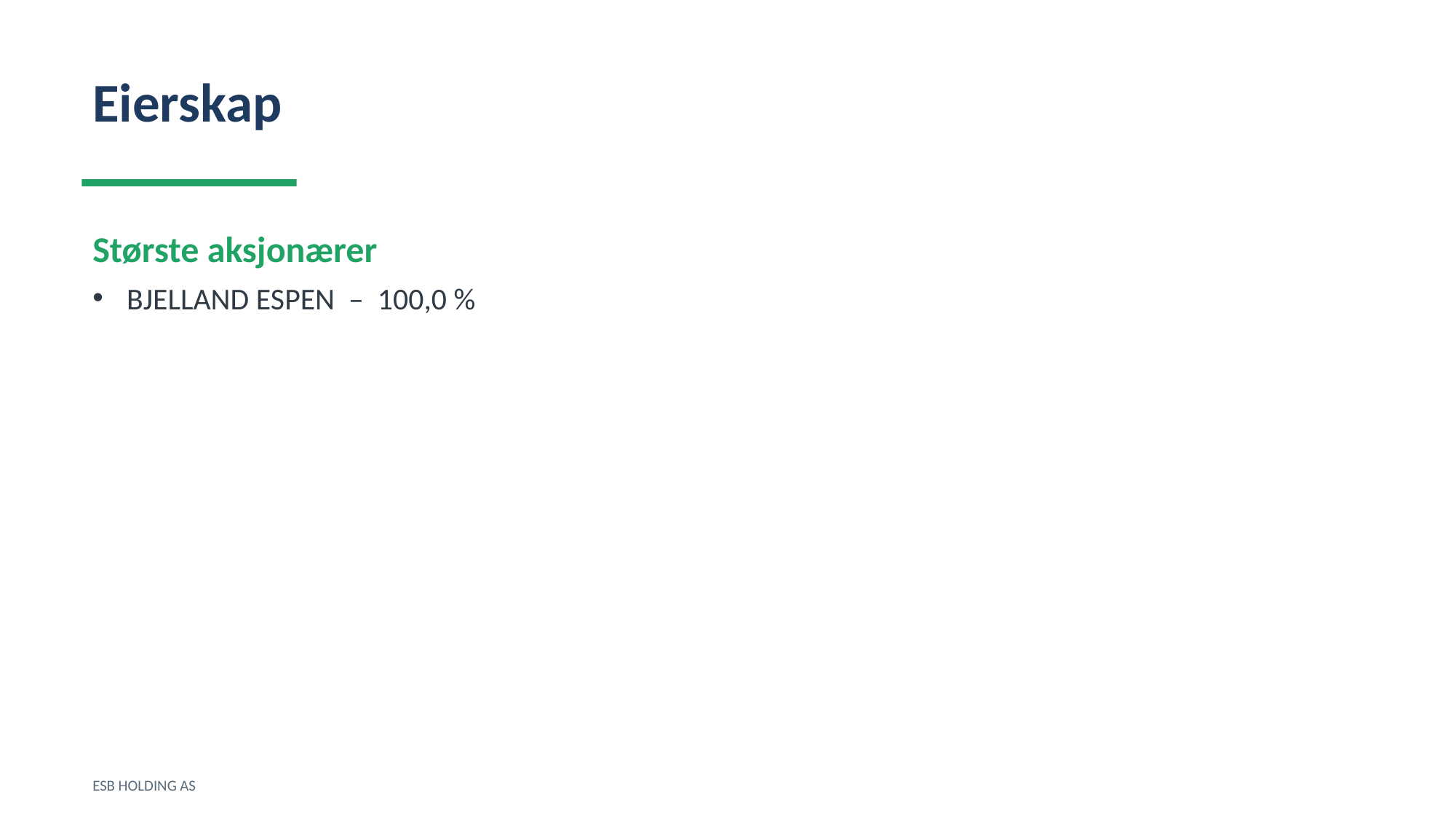

Eierskap

Største aksjonærer
BJELLAND ESPEN  –  100,0 %
ESB HOLDING AS